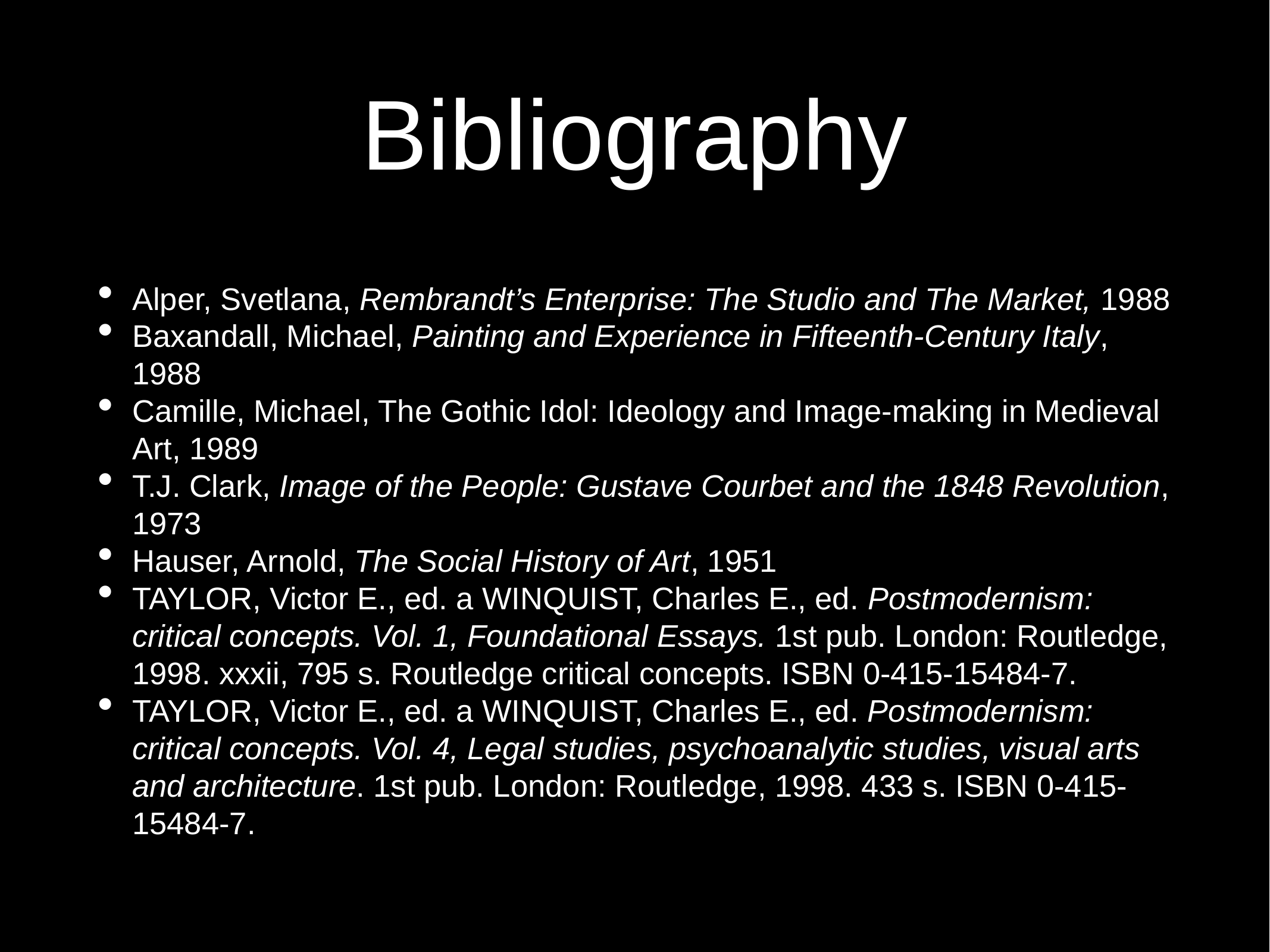

# Bibliography
Alper, Svetlana, Rembrandt’s Enterprise: The Studio and The Market, 1988
Baxandall, Michael, Painting and Experience in Fifteenth-Century Italy, 1988
Camille, Michael, The Gothic Idol: Ideology and Image-making in Medieval Art, 1989
T.J. Clark, Image of the People: Gustave Courbet and the 1848 Revolution, 1973
Hauser, Arnold, The Social History of Art, 1951
TAYLOR, Victor E., ed. a WINQUIST, Charles E., ed. Postmodernism: critical concepts. Vol. 1, Foundational Essays. 1st pub. London: Routledge, 1998. xxxii, 795 s. Routledge critical concepts. ISBN 0-415-15484-7.
TAYLOR, Victor E., ed. a WINQUIST, Charles E., ed. Postmodernism: critical concepts. Vol. 4, Legal studies, psychoanalytic studies, visual arts and architecture. 1st pub. London: Routledge, 1998. 433 s. ISBN 0-415-15484-7.